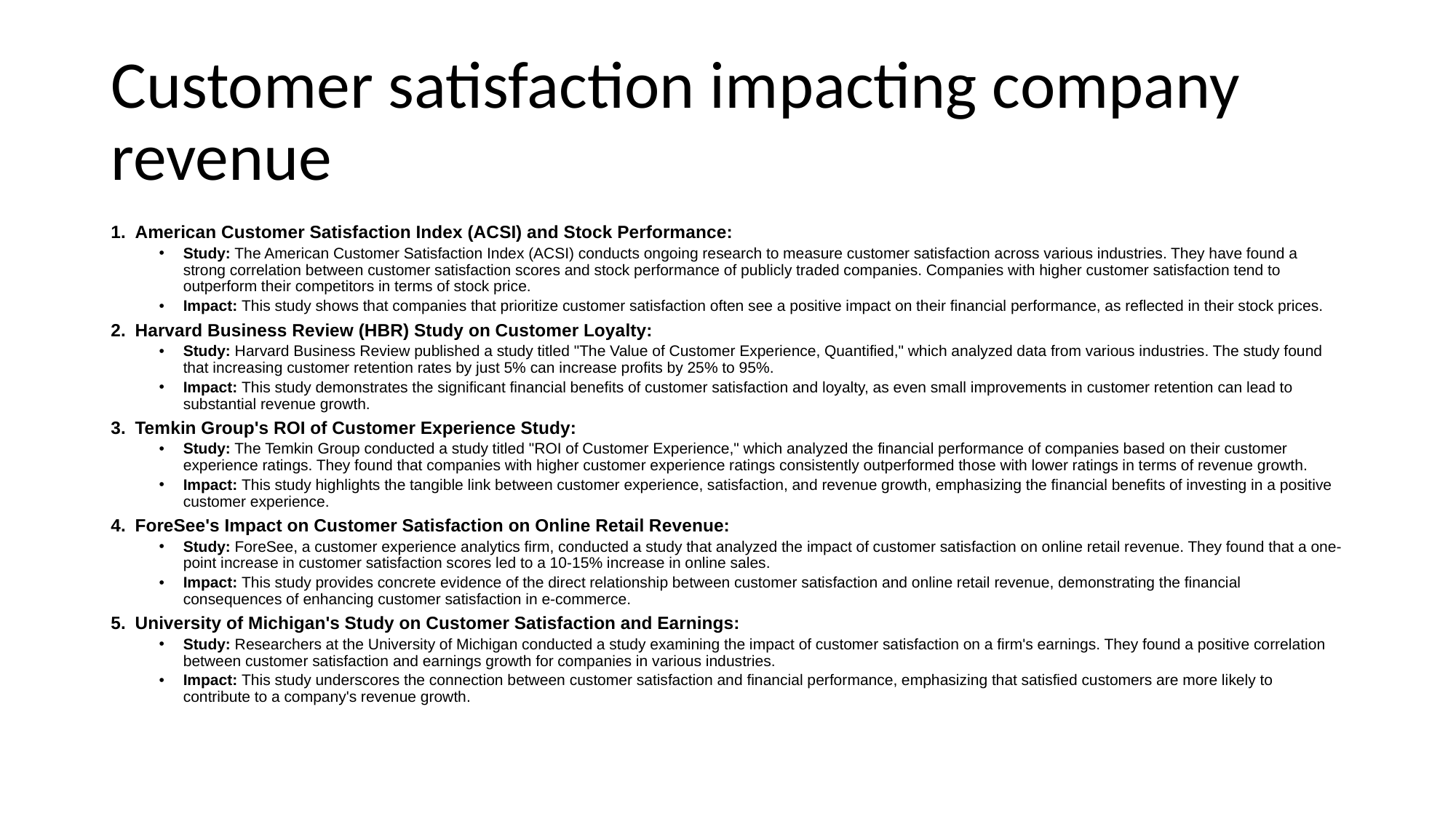

# Customer satisfaction impacting company revenue
American Customer Satisfaction Index (ACSI) and Stock Performance:
Study: The American Customer Satisfaction Index (ACSI) conducts ongoing research to measure customer satisfaction across various industries. They have found a strong correlation between customer satisfaction scores and stock performance of publicly traded companies. Companies with higher customer satisfaction tend to outperform their competitors in terms of stock price.
Impact: This study shows that companies that prioritize customer satisfaction often see a positive impact on their financial performance, as reflected in their stock prices.
Harvard Business Review (HBR) Study on Customer Loyalty:
Study: Harvard Business Review published a study titled "The Value of Customer Experience, Quantified," which analyzed data from various industries. The study found that increasing customer retention rates by just 5% can increase profits by 25% to 95%.
Impact: This study demonstrates the significant financial benefits of customer satisfaction and loyalty, as even small improvements in customer retention can lead to substantial revenue growth.
Temkin Group's ROI of Customer Experience Study:
Study: The Temkin Group conducted a study titled "ROI of Customer Experience," which analyzed the financial performance of companies based on their customer experience ratings. They found that companies with higher customer experience ratings consistently outperformed those with lower ratings in terms of revenue growth.
Impact: This study highlights the tangible link between customer experience, satisfaction, and revenue growth, emphasizing the financial benefits of investing in a positive customer experience.
ForeSee's Impact on Customer Satisfaction on Online Retail Revenue:
Study: ForeSee, a customer experience analytics firm, conducted a study that analyzed the impact of customer satisfaction on online retail revenue. They found that a one-point increase in customer satisfaction scores led to a 10-15% increase in online sales.
Impact: This study provides concrete evidence of the direct relationship between customer satisfaction and online retail revenue, demonstrating the financial consequences of enhancing customer satisfaction in e-commerce.
University of Michigan's Study on Customer Satisfaction and Earnings:
Study: Researchers at the University of Michigan conducted a study examining the impact of customer satisfaction on a firm's earnings. They found a positive correlation between customer satisfaction and earnings growth for companies in various industries.
Impact: This study underscores the connection between customer satisfaction and financial performance, emphasizing that satisfied customers are more likely to contribute to a company's revenue growth.